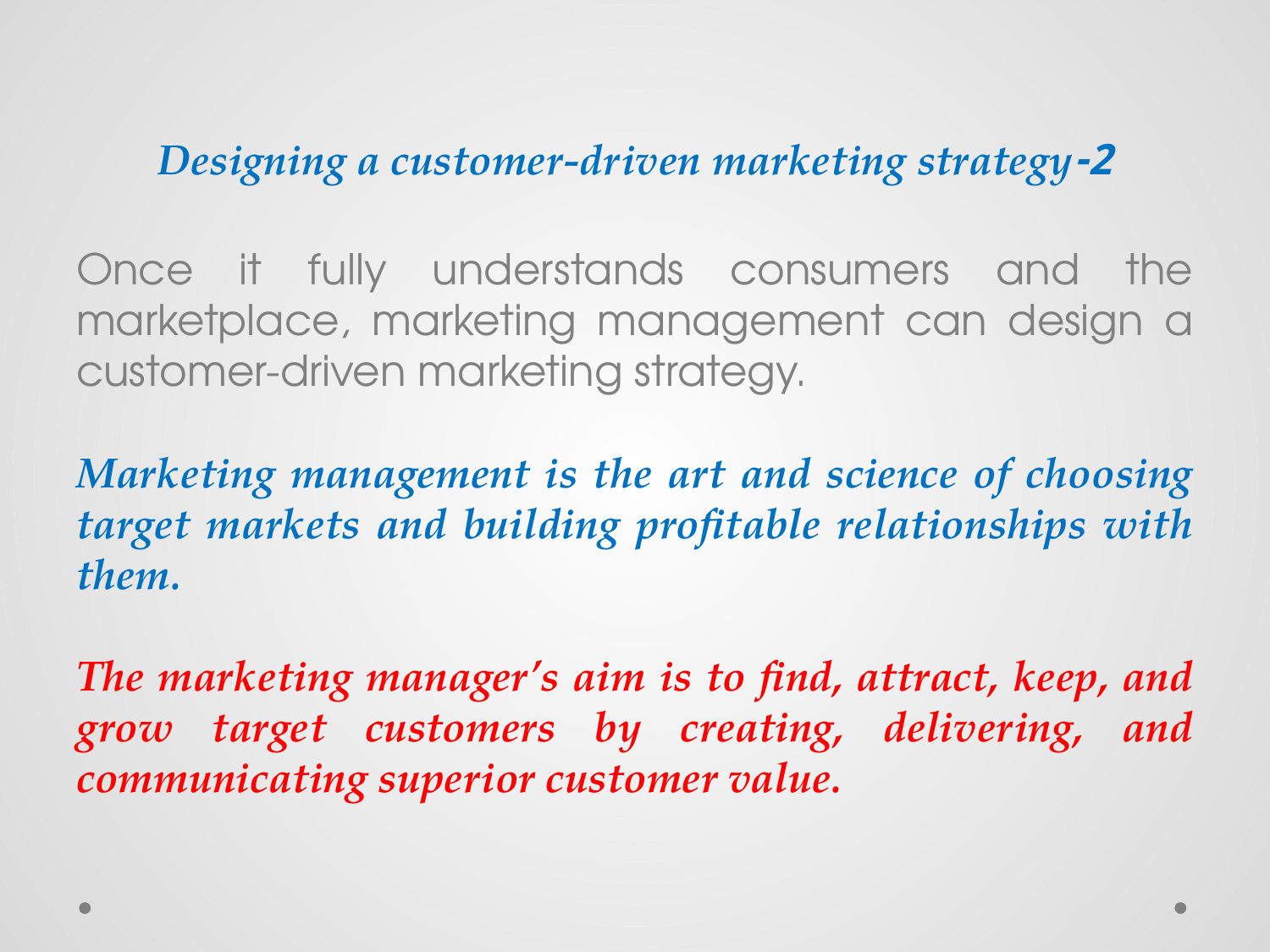

2-Designing a customer-driven marketing strategy

Once it fully understands consumers and the marketplace, marketing management can design a customer-driven marketing strategy.

Marketing management is the art and science of choosing target markets and building profitable relationships with them.

The marketing manager’s aim is to find, attract, keep, and grow target customers by creating, delivering, and communicating superior customer value.